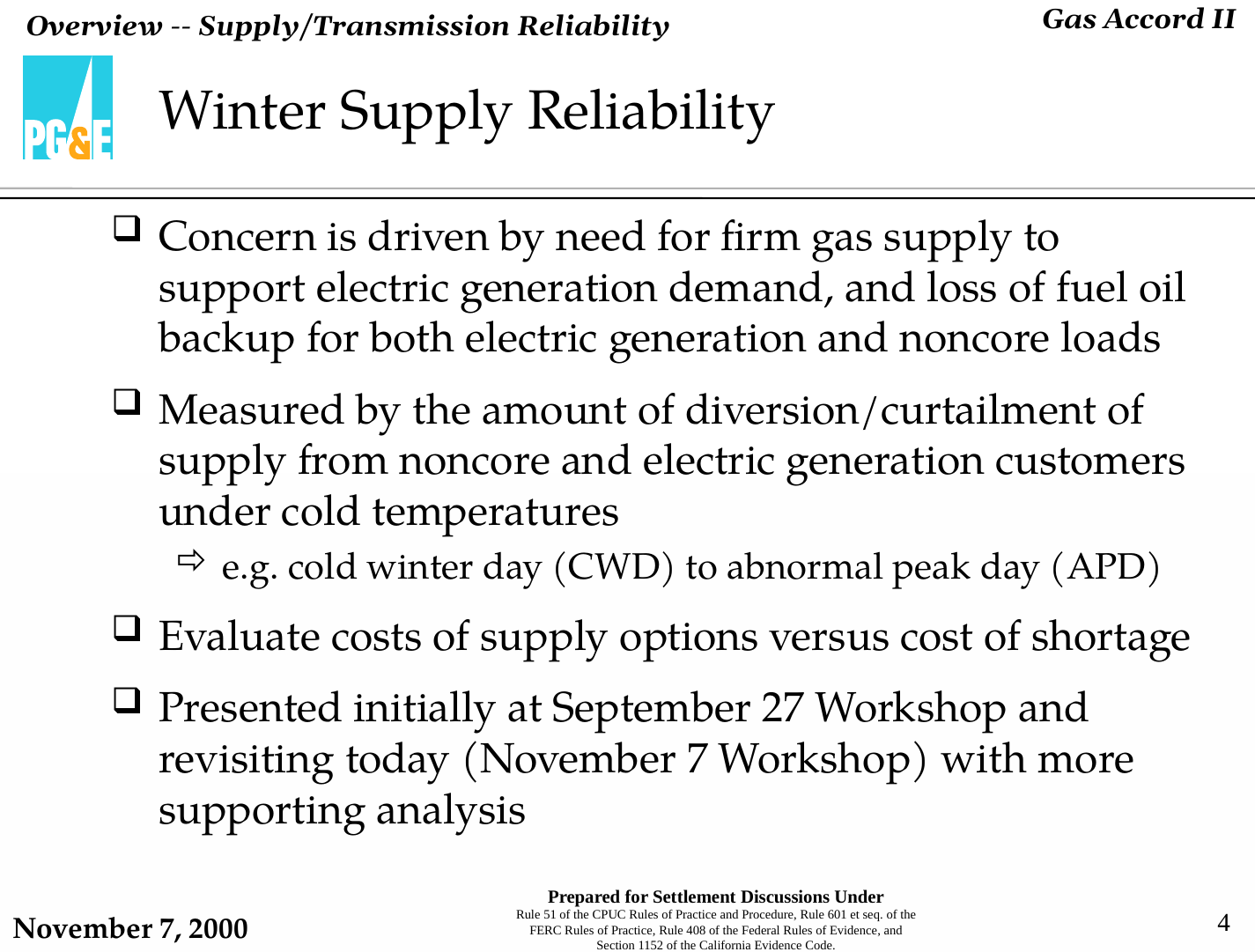

# Winter Supply Reliability
Concern is driven by need for firm gas supply to support electric generation demand, and loss of fuel oil backup for both electric generation and noncore loads
Measured by the amount of diversion/curtailment of supply from noncore and electric generation customers under cold temperatures
 e.g. cold winter day (CWD) to abnormal peak day (APD)
Evaluate costs of supply options versus cost of shortage
Presented initially at September 27 Workshop and revisiting today (November 7 Workshop) with more supporting analysis
4